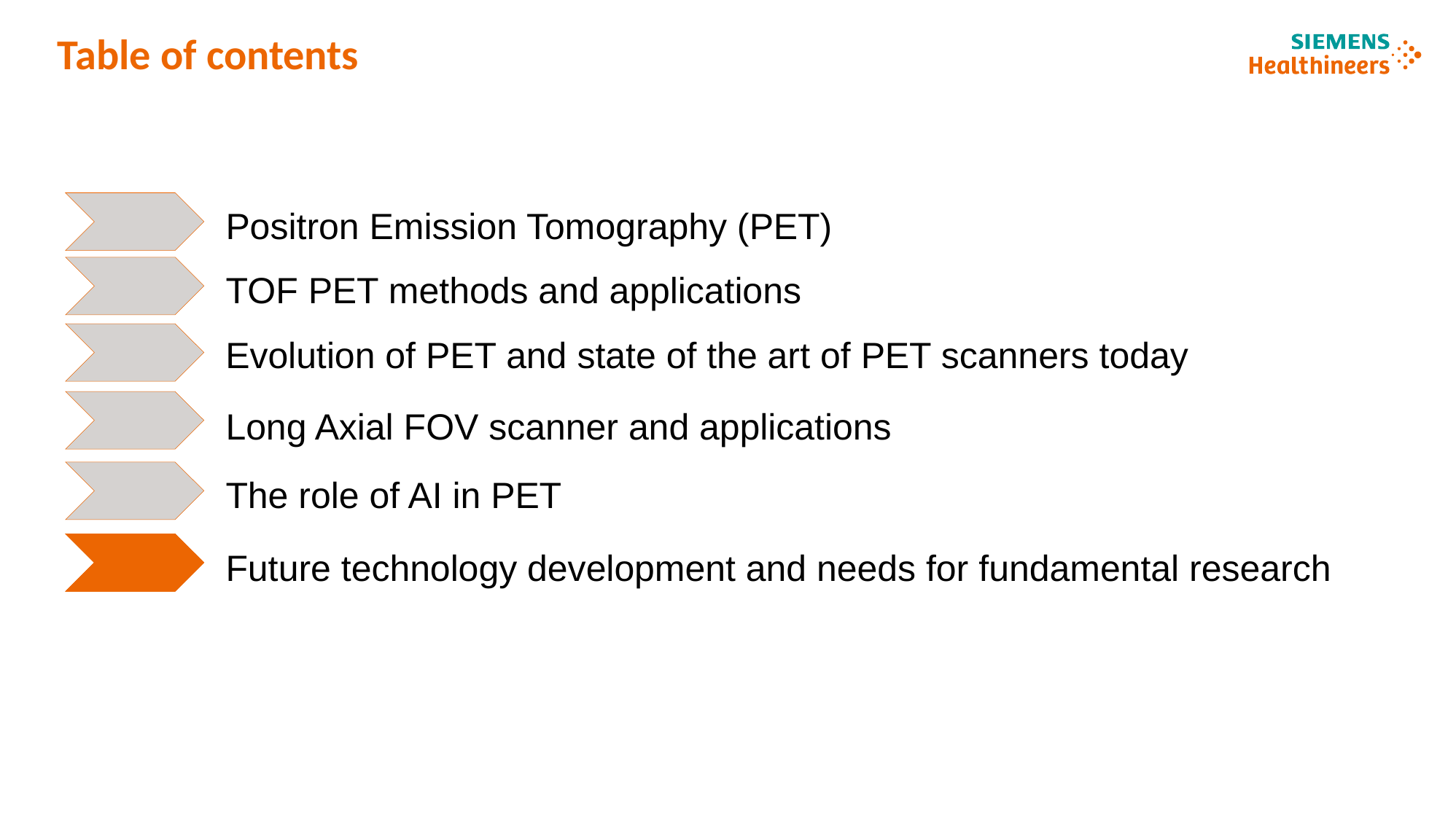

# Table of contents

Positron Emission Tomography (PET)

TOF PET methods and applications

Evolution of PET and state of the art of PET scanners today

Long Axial FOV scanner and applications

The role of AI in PET

Future technology development and needs for fundamental research